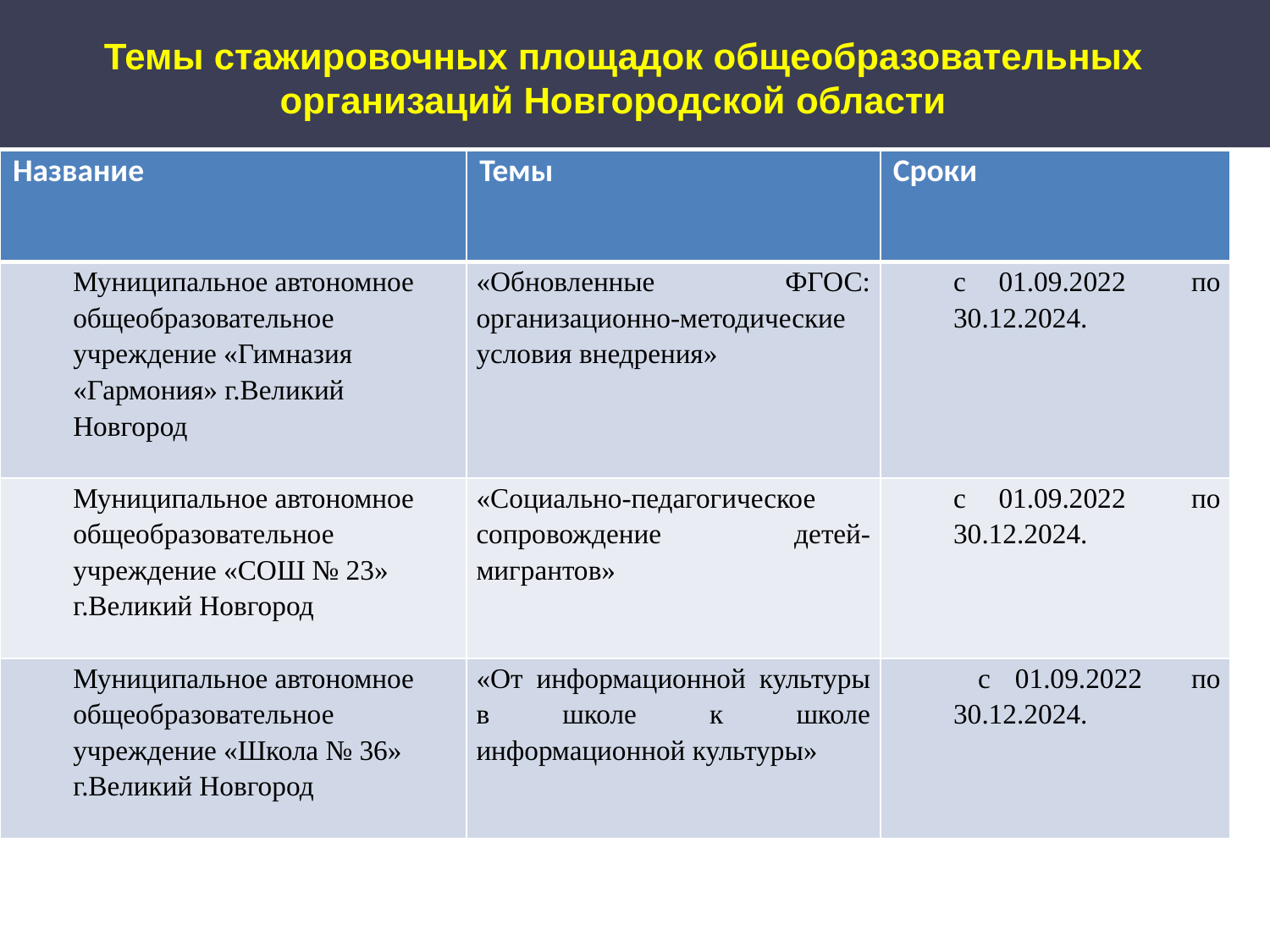

# Темы стажировочных площадок общеобразовательных организаций Новгородской области
| Название | Темы | Сроки |
| --- | --- | --- |
| Муниципальное автономное общеобразовательное учреждение «Гимназия «Гармония» г.Великий Новгород | «Обновленные ФГОС: организационно-методические условия внедрения» | с 01.09.2022 по 30.12.2024. |
| Муниципальное автономное общеобразовательное учреждение «СОШ № 23» г.Великий Новгород | «Социально-педагогическое сопровождение детей-мигрантов» | с 01.09.2022 по 30.12.2024. |
| Муниципальное автономное общеобразовательное учреждение «Школа № 36» г.Великий Новгород | «От информационной культуры в школе к школе информационной культуры» | с 01.09.2022 по 30.12.2024. |